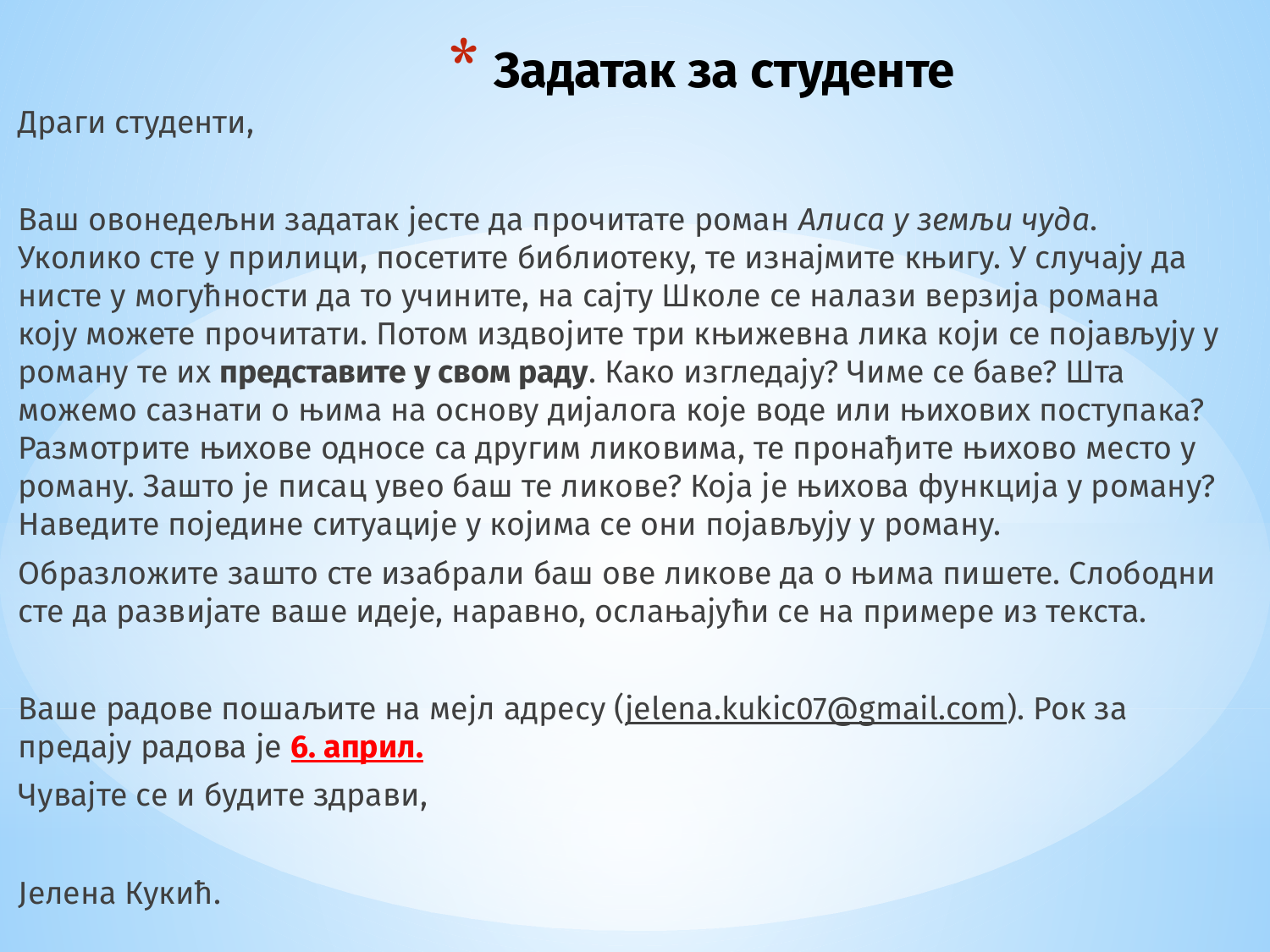

# Задатак за студенте
Драги студенти,

Ваш овонедељни задатак јесте да прочитате роман Алиса у земљи чуда. Уколико сте у прилици, посетите библиотеку, те изнајмите књигу. У случају да нисте у могућности да то учините, на сајту Школе се налази верзија романа коју можете прочитати. Потом издвојите три књижевна лика који се појављују у роману те их представите у свом раду. Како изгледају? Чиме се баве? Шта можемо сазнати о њима на основу дијалога које воде или њихових поступака? Размотрите њихове односе са другим ликовима, те пронађите њихово место у роману. Зашто је писац увео баш те ликове? Која је њихова функција у роману? Наведите поједине ситуације у којима се они појављују у роману.
Образложите зашто сте изабрали баш ове ликове да о њима пишете. Слободни сте да развијате ваше идеје, наравно, ослањајући се на примере из текста.

Ваше радове пошаљите на мејл адресу (jelena.kukic07@gmail.com). Рок за предају радова је 6. април.
Чувајте се и будите здрави,

Јелена Кукић.